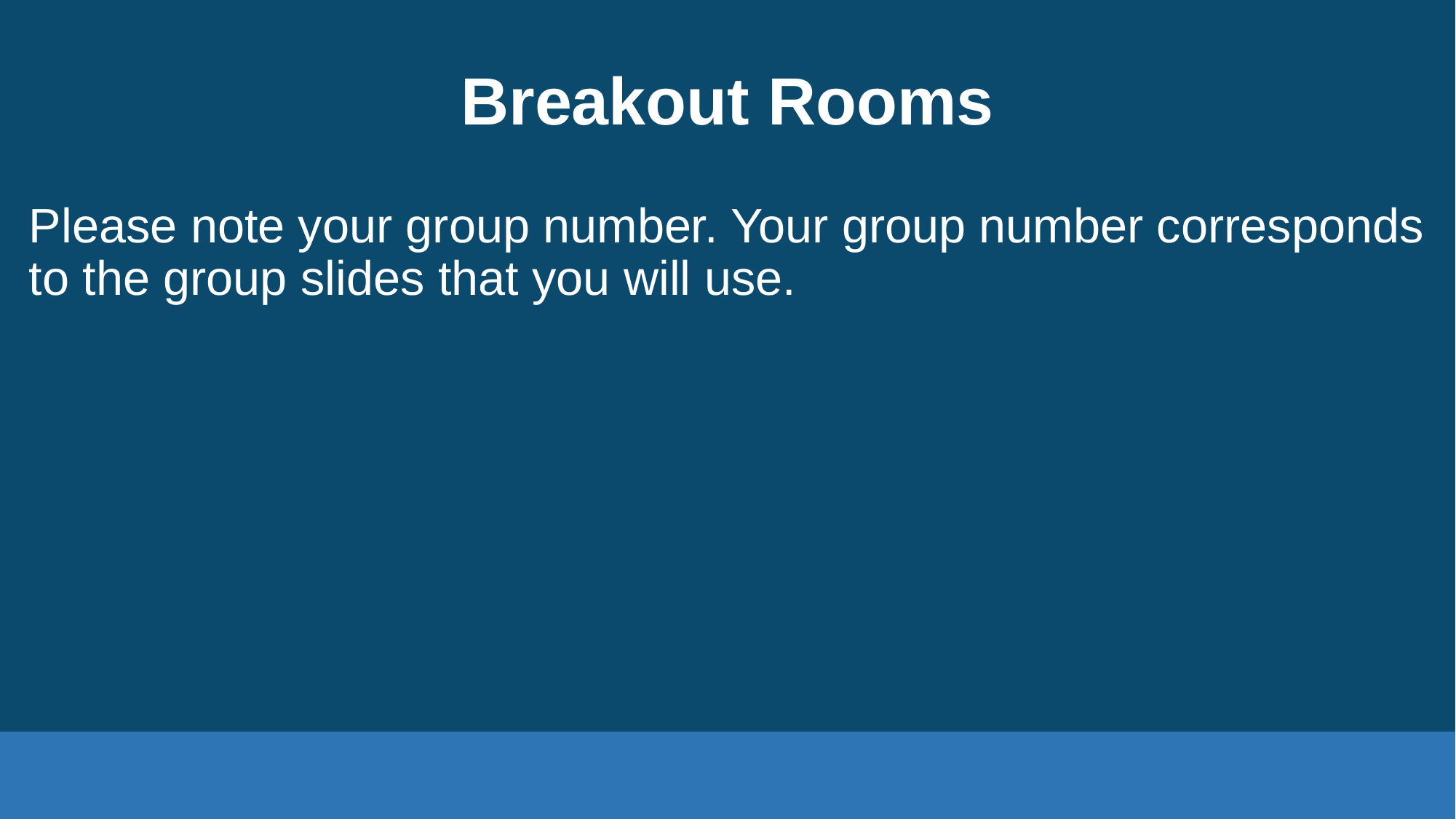

# Breakout Rooms
Please note your group number. Your group number corresponds to the group slides that you will use.